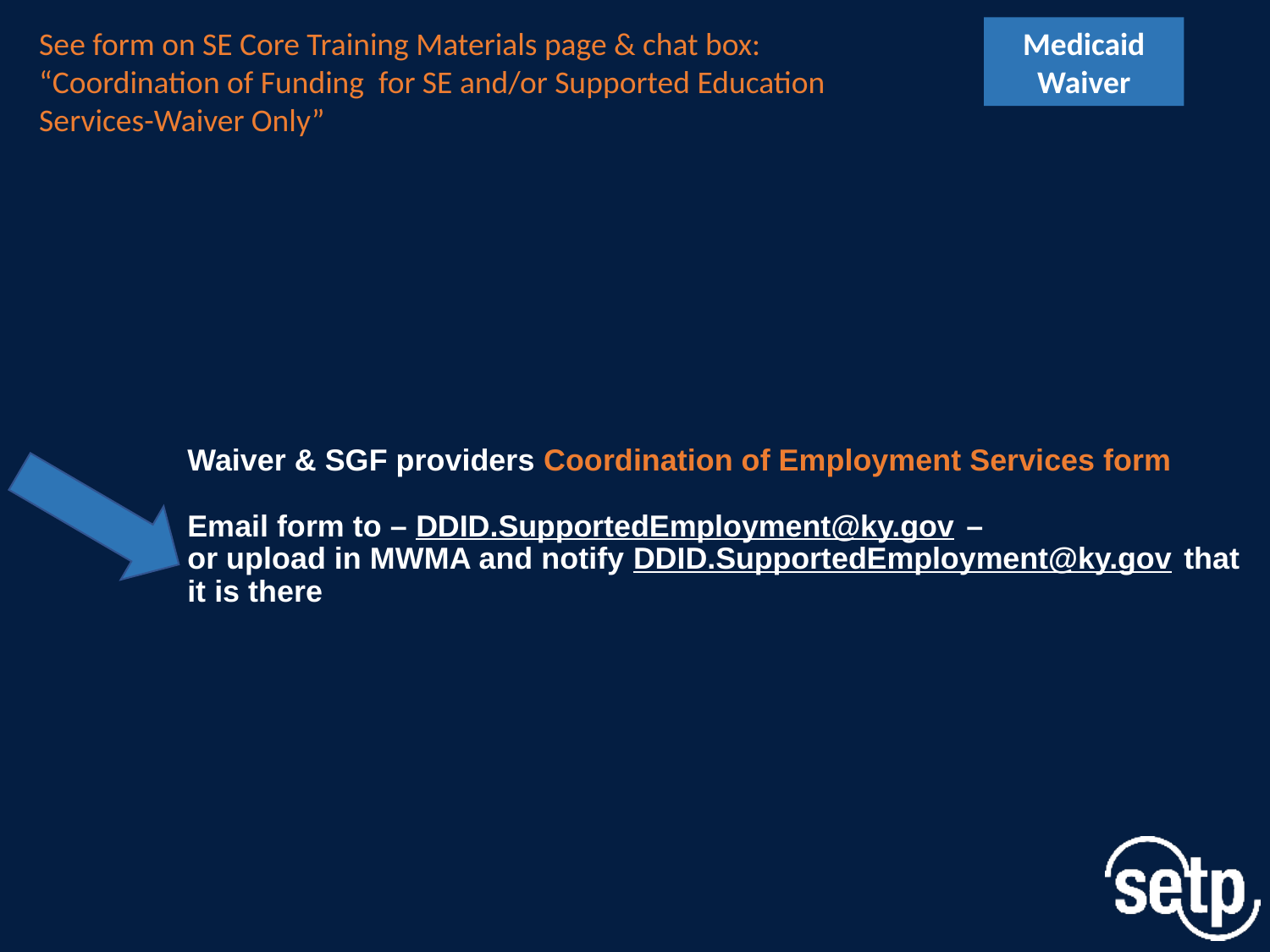

See form on SE Core Training Materials page & chat box: “Coordination of Funding  for SE and/or Supported Education Services-Waiver Only”
Medicaid Waiver
# Waiver & SGF providers Coordination of Employment Services form Email form to – DDID.SupportedEmployment@ky.gov – or upload in MWMA and notify DDID.SupportedEmployment@ky.gov that it is there